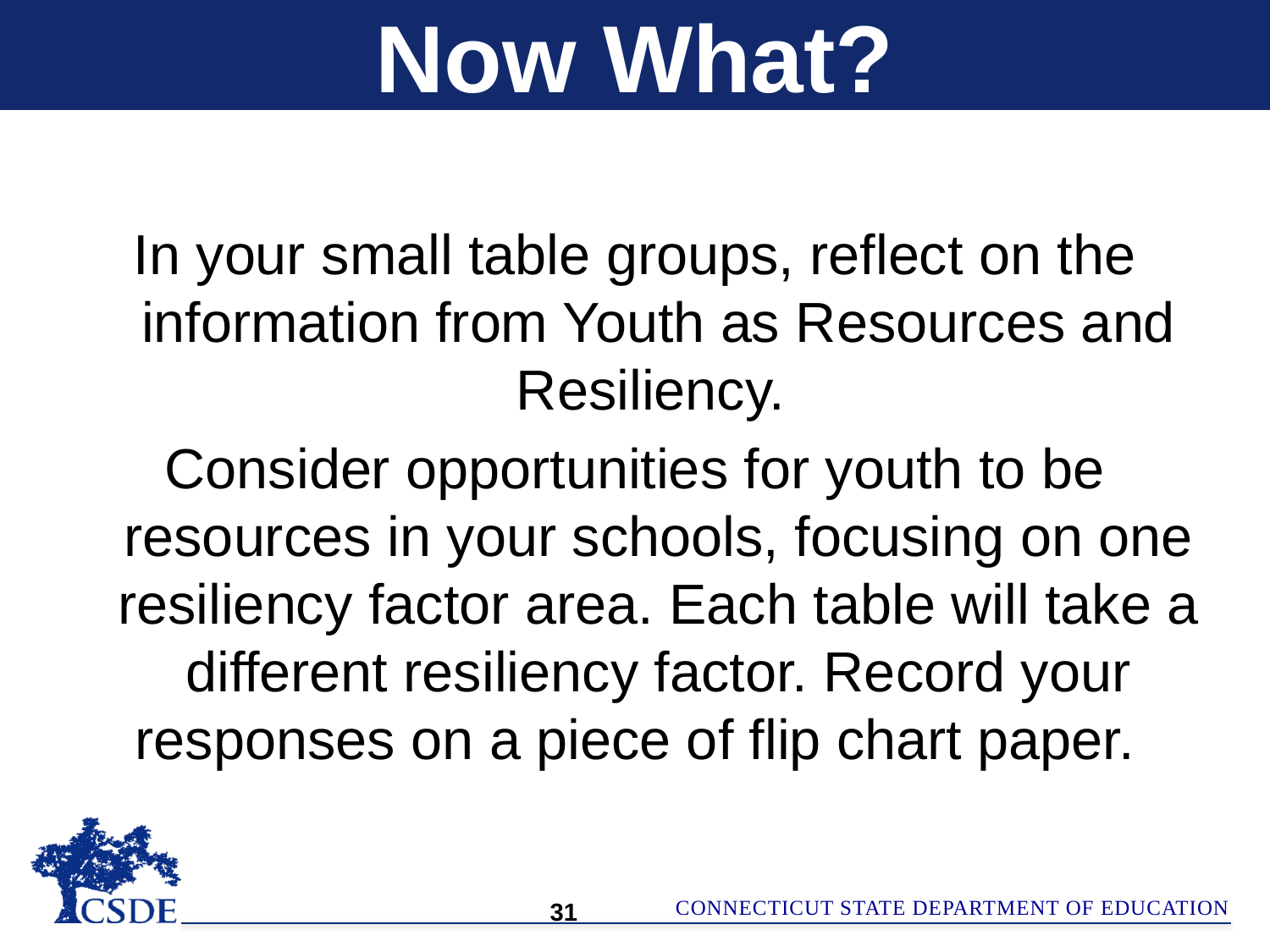

# Now What?
In your small table groups, reflect on the information from Youth as Resources and Resiliency.
Consider opportunities for youth to be resources in your schools, focusing on one resiliency factor area. Each table will take a different resiliency factor. Record your responses on a piece of flip chart paper.